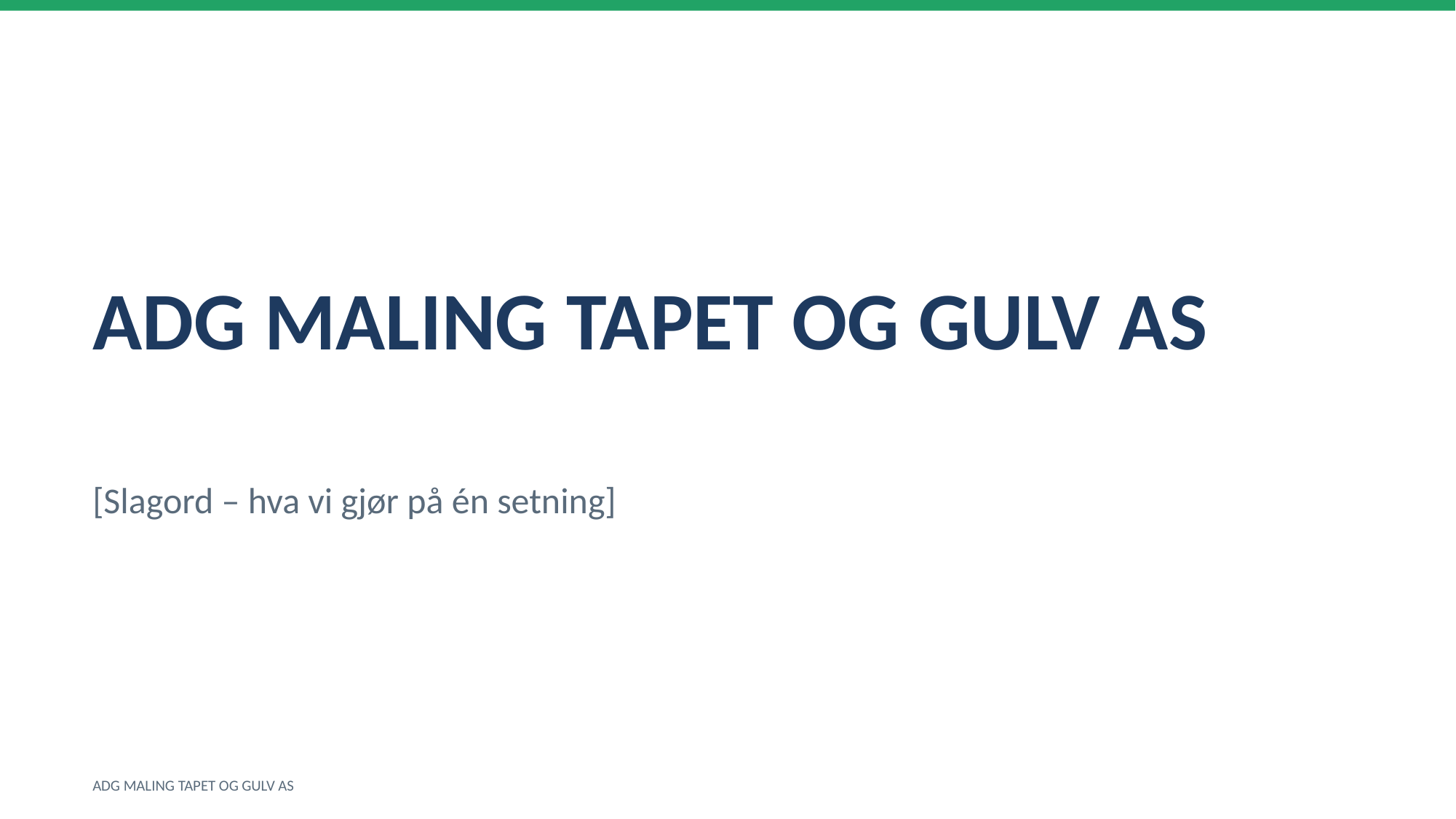

ADG MALING TAPET OG GULV AS
[Slagord – hva vi gjør på én setning]
ADG MALING TAPET OG GULV AS